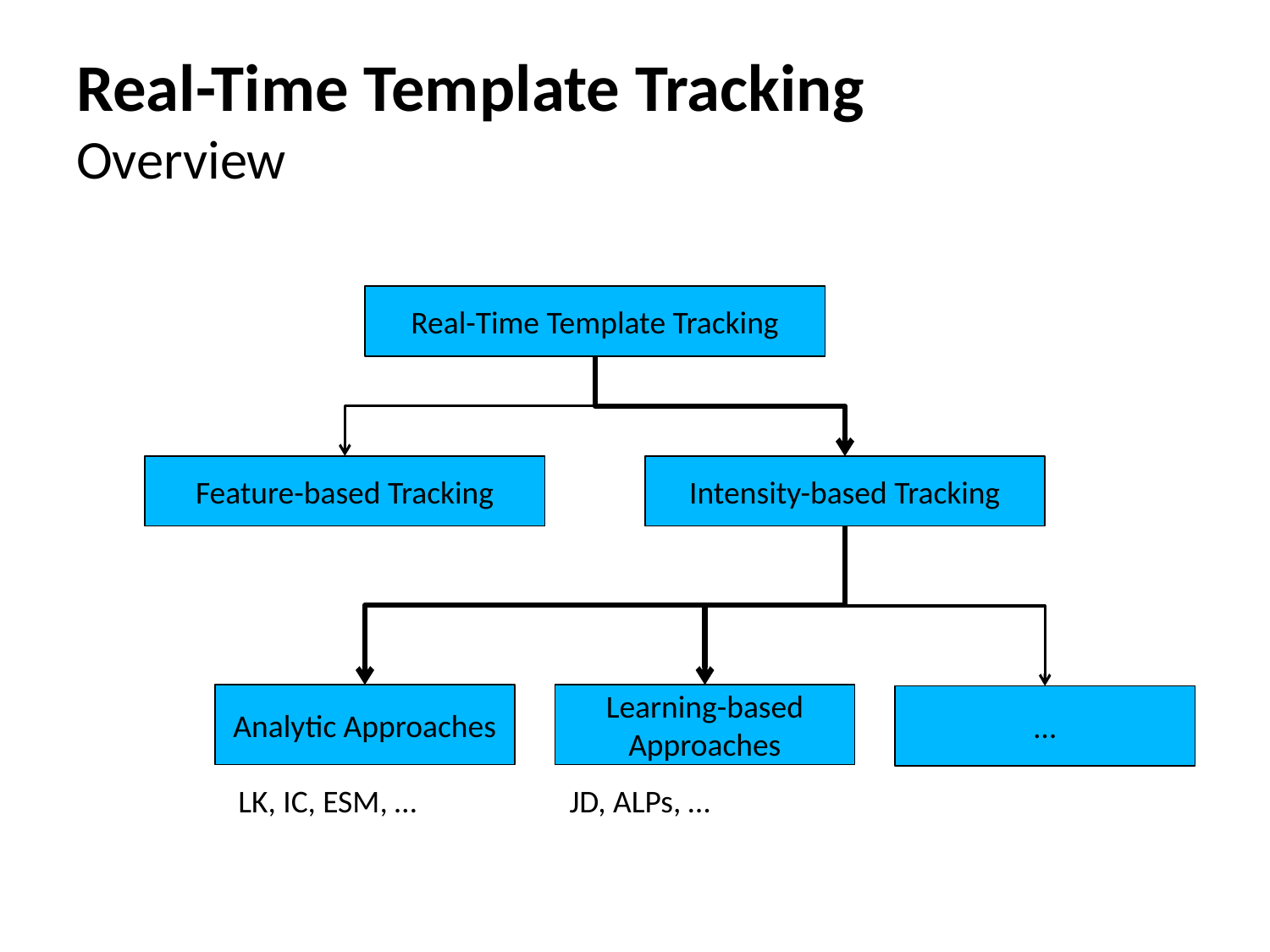

# Real-Time Template Tracking Overview

Real-Time Template Tracking
Feature-based Tracking
Intensity-based Tracking
Analytic Approaches
Learning-based Approaches
…
LK, IC, ESM, …
JD, ALPs, …